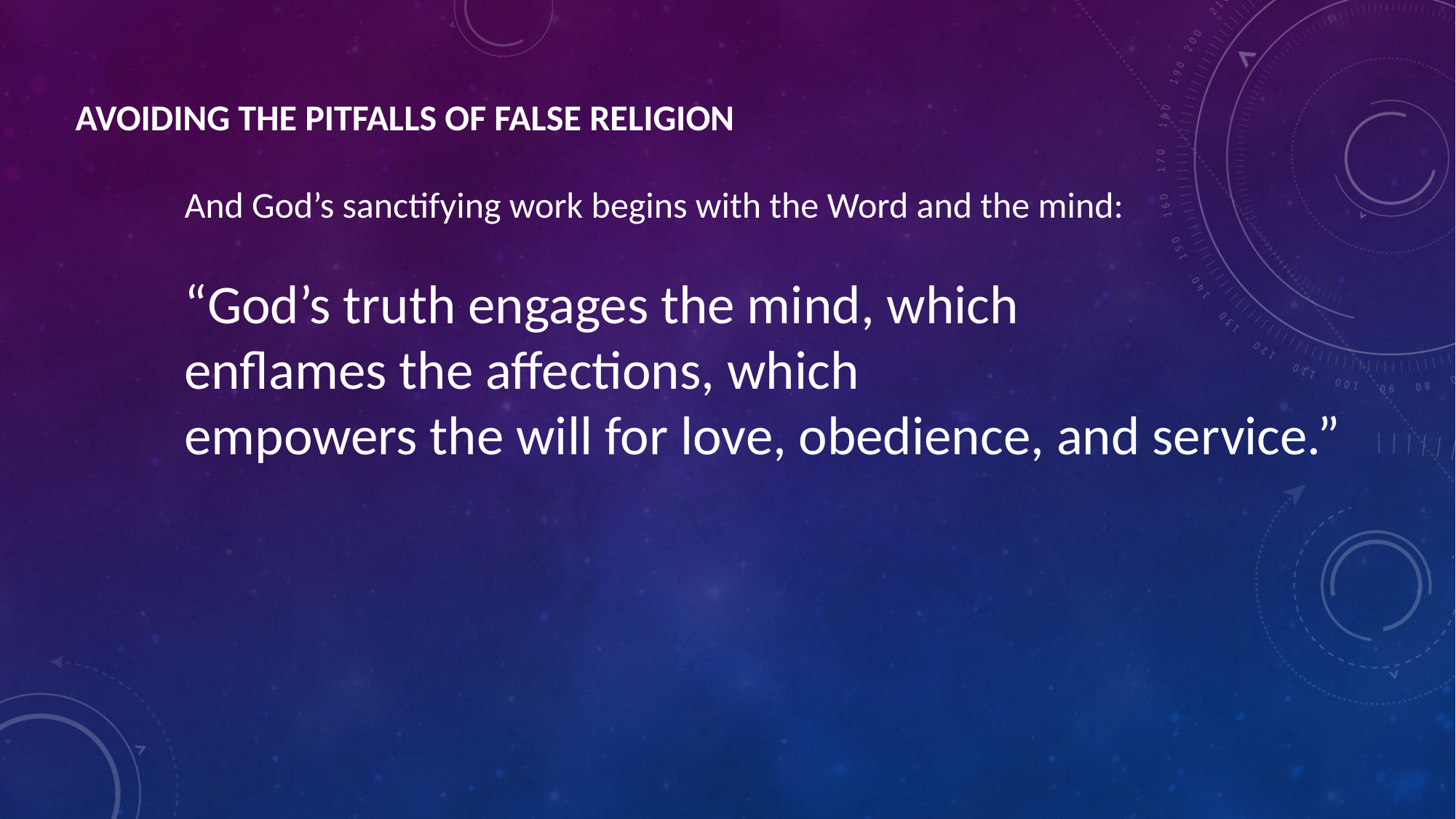

AVOIDING THE PITFALLS OF FALSE RELIGION

	And God’s sanctifying work begins with the Word and the mind:

	“God’s truth engages the mind, which
	enflames the affections, which
	empowers the will for love, obedience, and service.”